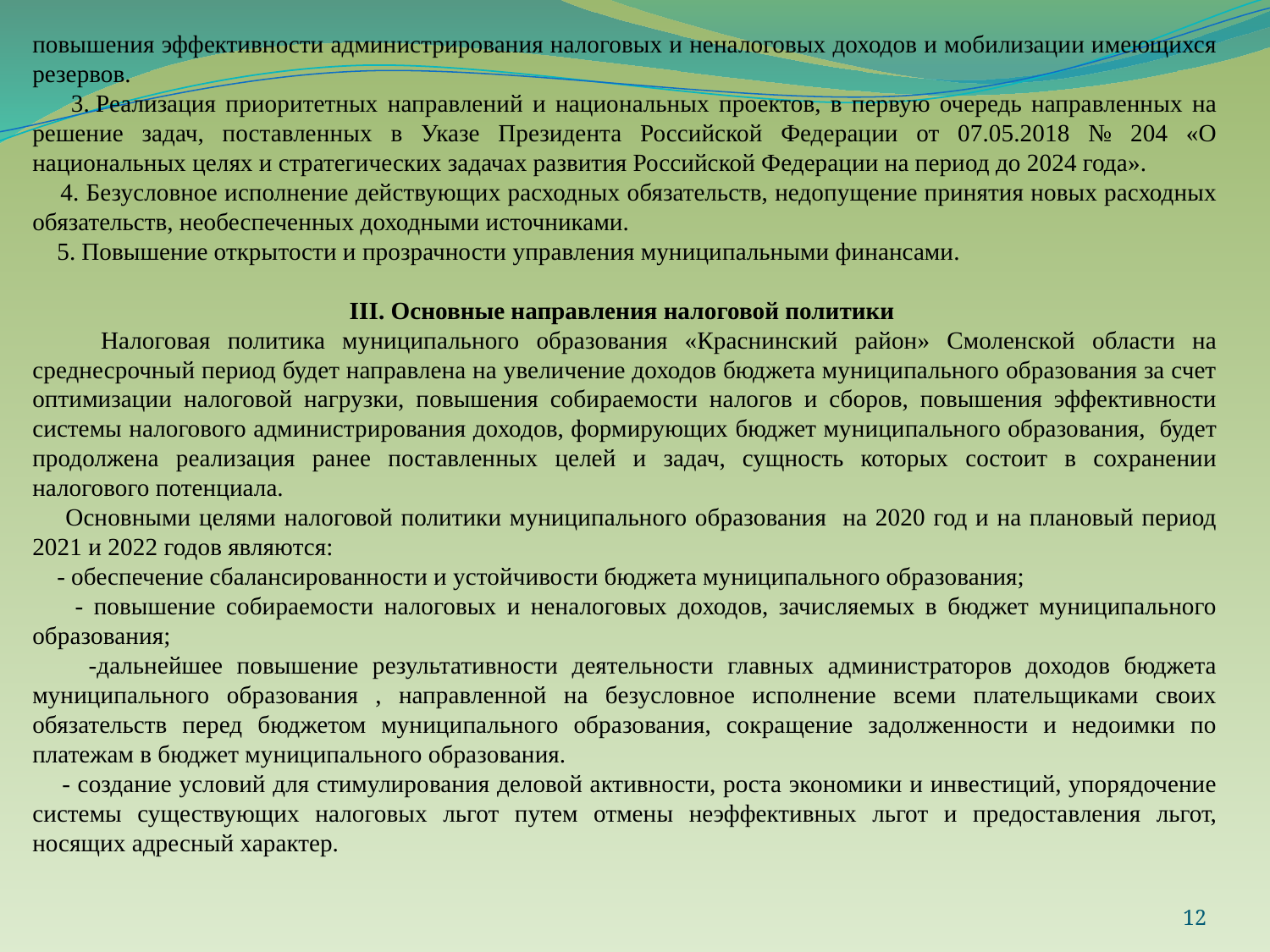

повышения эффективности администрирования налоговых и неналоговых доходов и мобилизации имеющихся резервов.
    3. Реализация приоритетных направлений и национальных проектов, в первую очередь направленных на решение задач, поставленных в Указе Президента Российской Федерации от 07.05.2018 № 204 «О национальных целях и стратегических задачах развития Российской Федерации на период до 2024 года».
    4. Безусловное исполнение действующих расходных обязательств, недопущение принятия новых расходных обязательств, необеспеченных доходными источниками.
    5. Повышение открытости и прозрачности управления муниципальными финансами.

III. Основные направления налоговой политики
    Налоговая политика муниципального образования «Краснинский район» Смоленской области на среднесрочный период будет направлена на увеличение доходов бюджета муниципального образования за счет оптимизации налоговой нагрузки, повышения собираемости налогов и сборов, повышения эффективности системы налогового администрирования доходов, формирующих бюджет муниципального образования,  будет продолжена реализация ранее поставленных целей и задач, сущность которых состоит в сохранении налогового потенциала.
    Основными целями налоговой политики муниципального образования  на 2020 год и на плановый период 2021 и 2022 годов являются:
    - обеспечение сбалансированности и устойчивости бюджета муниципального образования;
    - повышение собираемости налоговых и неналоговых доходов, зачисляемых в бюджет муниципального образования;
    -дальнейшее повышение результативности деятельности главных администраторов доходов бюджета муниципального образования , направленной на безусловное исполнение всеми плательщиками своих обязательств перед бюджетом муниципального образования, сокращение задолженности и недоимки по платежам в бюджет муниципального образования.
    - создание условий для стимулирования деловой активности, роста экономики и инвестиций, упорядочение системы существующих налоговых льгот путем отмены неэффективных льгот и предоставления льгот, носящих адресный характер.

12